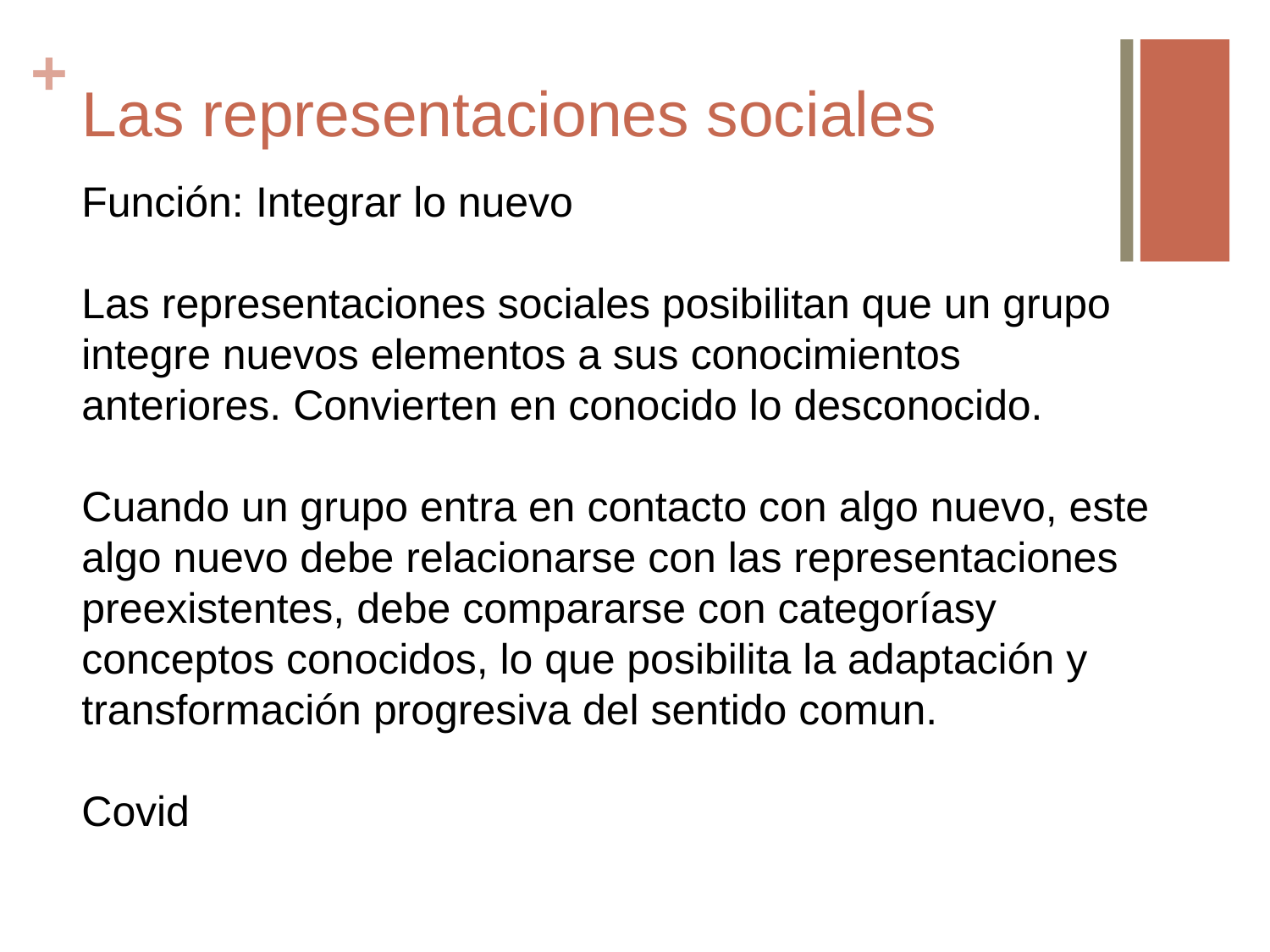

# Las representaciones sociales
Función: Integrar lo nuevo

Las representaciones sociales posibilitan que un grupo integre nuevos elementos a sus conocimientos anteriores. Convierten en conocido lo desconocido.

Cuando un grupo entra en contacto con algo nuevo, este algo nuevo debe relacionarse con las representaciones preexistentes, debe compararse con categoríasy conceptos conocidos, lo que posibilita la adaptación y transformación progresiva del sentido comun.

Covid